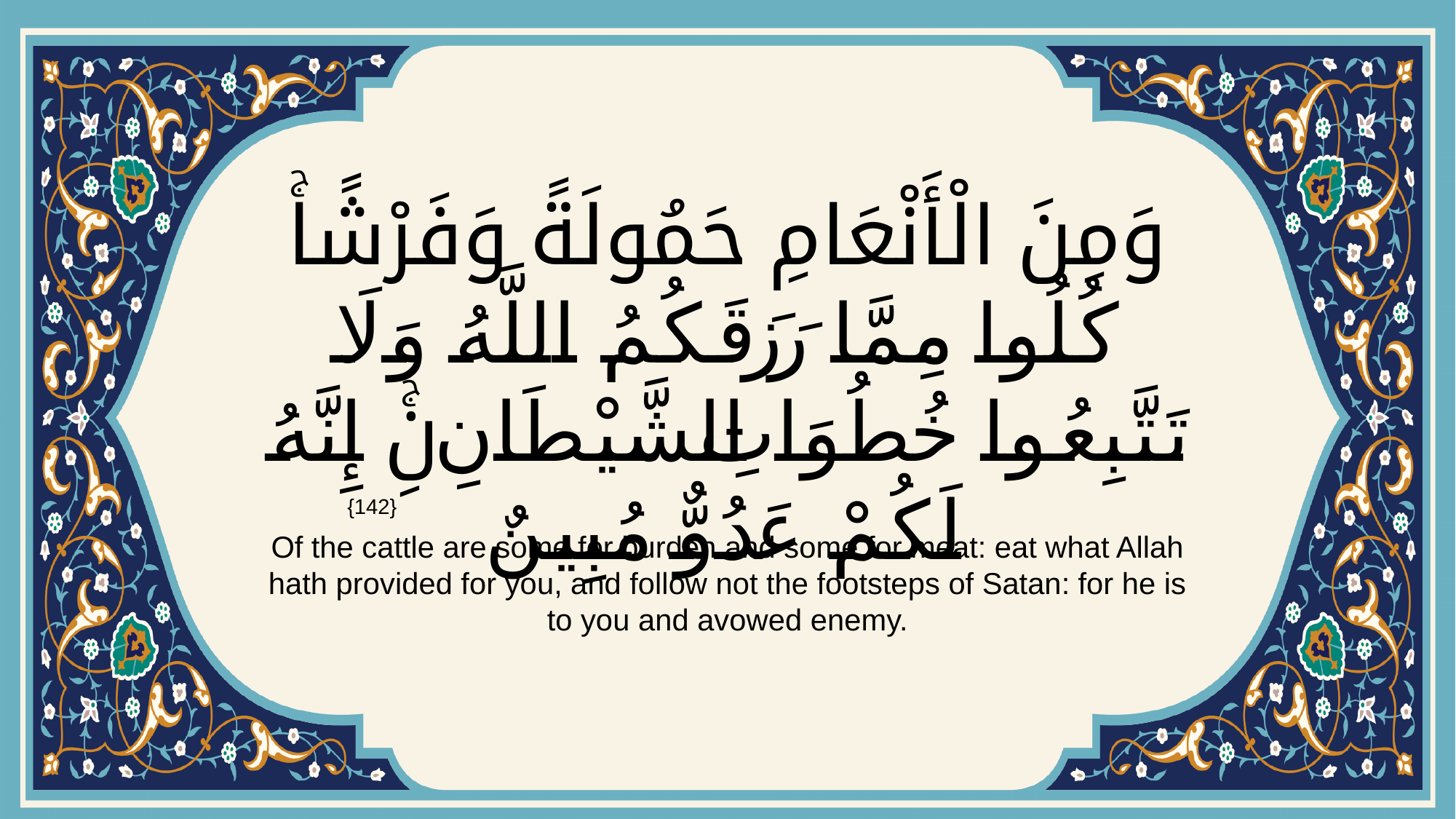

# وَمِنَ الْأَنْعَامِ حَمُولَةً وَفَرْشًاۚ كُلُوا مِمَّا رَزَقَكُمُ اللَّهُ وَلَا تَتَّبِعُوا خُطُوَاتِ الشَّيْطَانِۚ إِنَّهُ لَكُمْ عَدُوٌّ مُبِينٌ
{142}
Of the cattle are some for burden and some for meat: eat what Allah hath provided for you, and follow not the footsteps of Satan: for he is to you and avowed enemy.